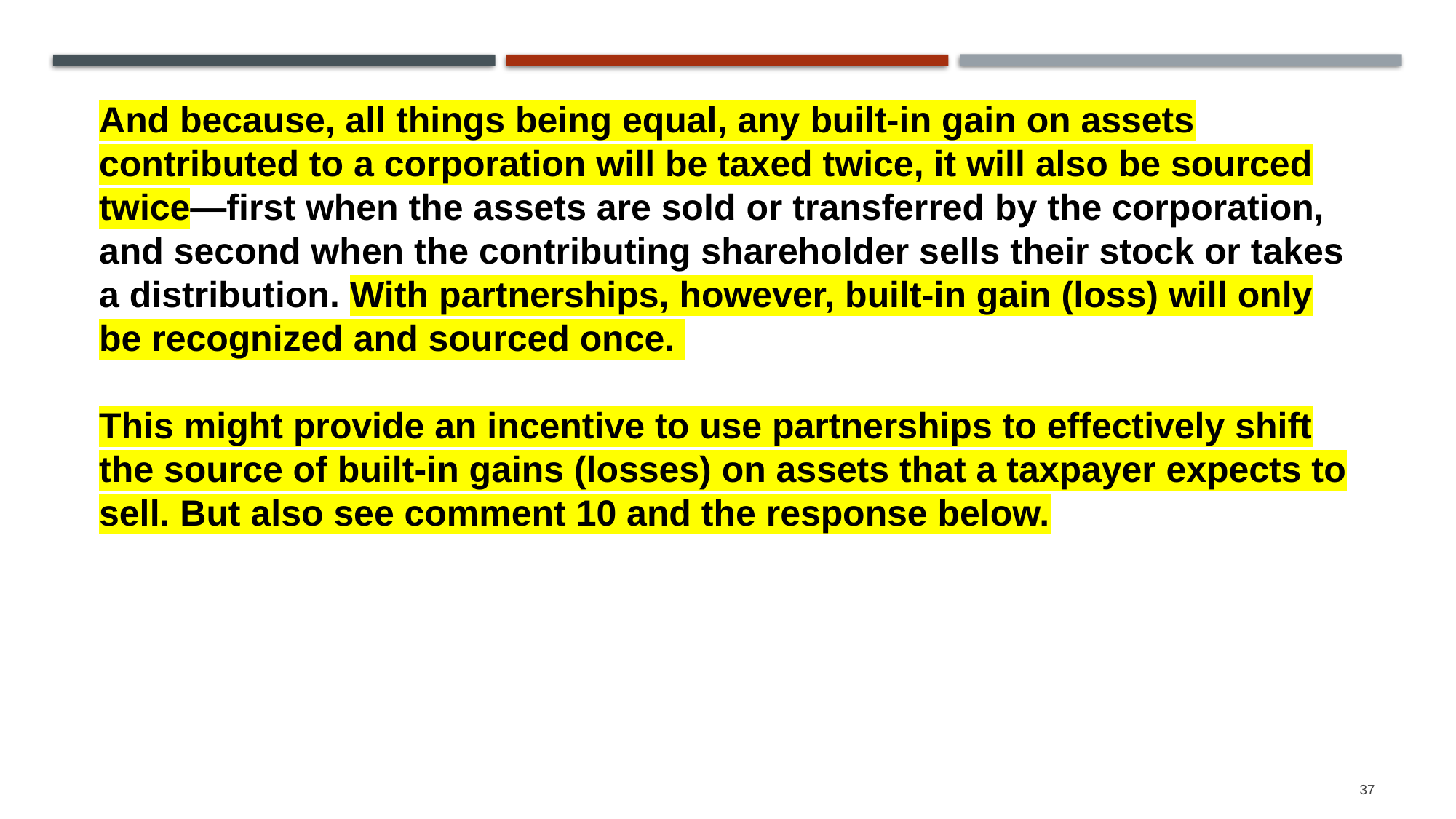

And because, all things being equal, any built-in gain on assets contributed to a corporation will be taxed twice, it will also be sourced twice—first when the assets are sold or transferred by the corporation, and second when the contributing shareholder sells their stock or takes a distribution. With partnerships, however, built-in gain (loss) will only be recognized and sourced once.

This might provide an incentive to use partnerships to effectively shift the source of built-in gains (losses) on assets that a taxpayer expects to sell. But also see comment 10 and the response below.
37